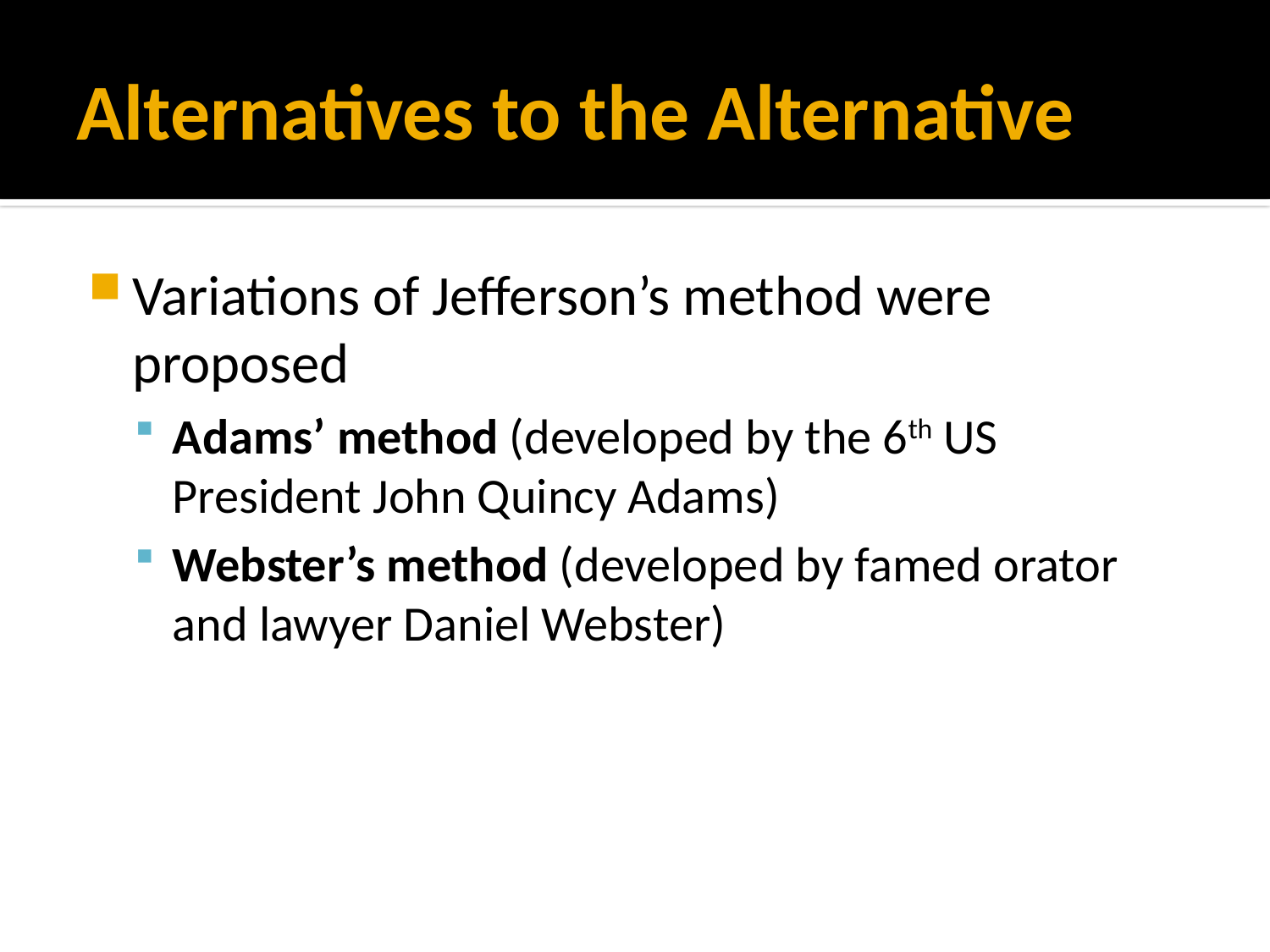

# Alternatives to the Alternative
Variations of Jefferson’s method were proposed
Adams’ method (developed by the 6th US President John Quincy Adams)
Webster’s method (developed by famed orator and lawyer Daniel Webster)